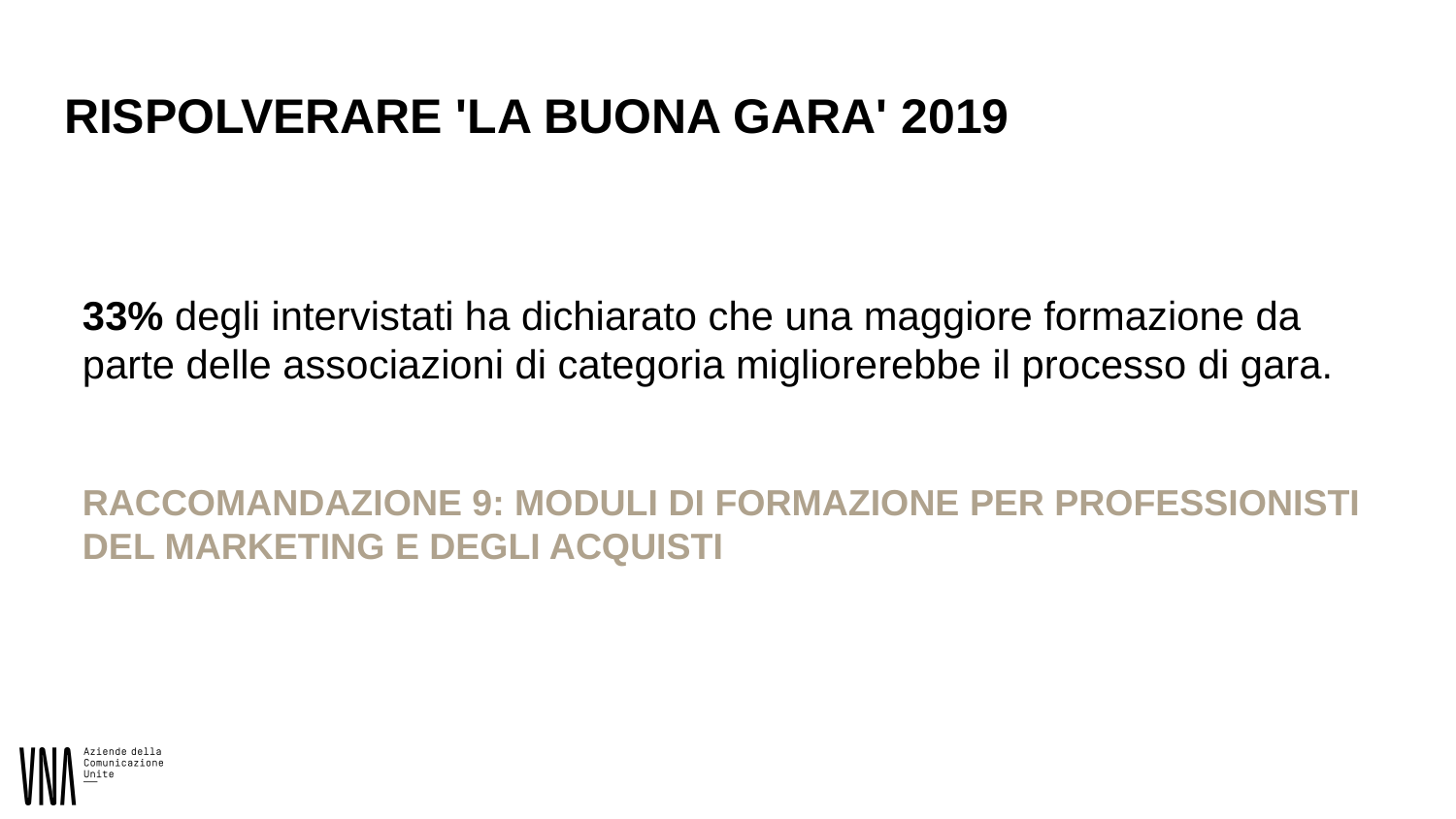

# RISPOLVERARE 'LA BUONA GARA' 2019

33% degli intervistati ha dichiarato che una maggiore formazione da parte delle associazioni di categoria migliorerebbe il processo di gara.

RACCOMANDAZIONE 9: MODULI DI FORMAZIONE PER PROFESSIONISTI DEL MARKETING E DEGLI ACQUISTI